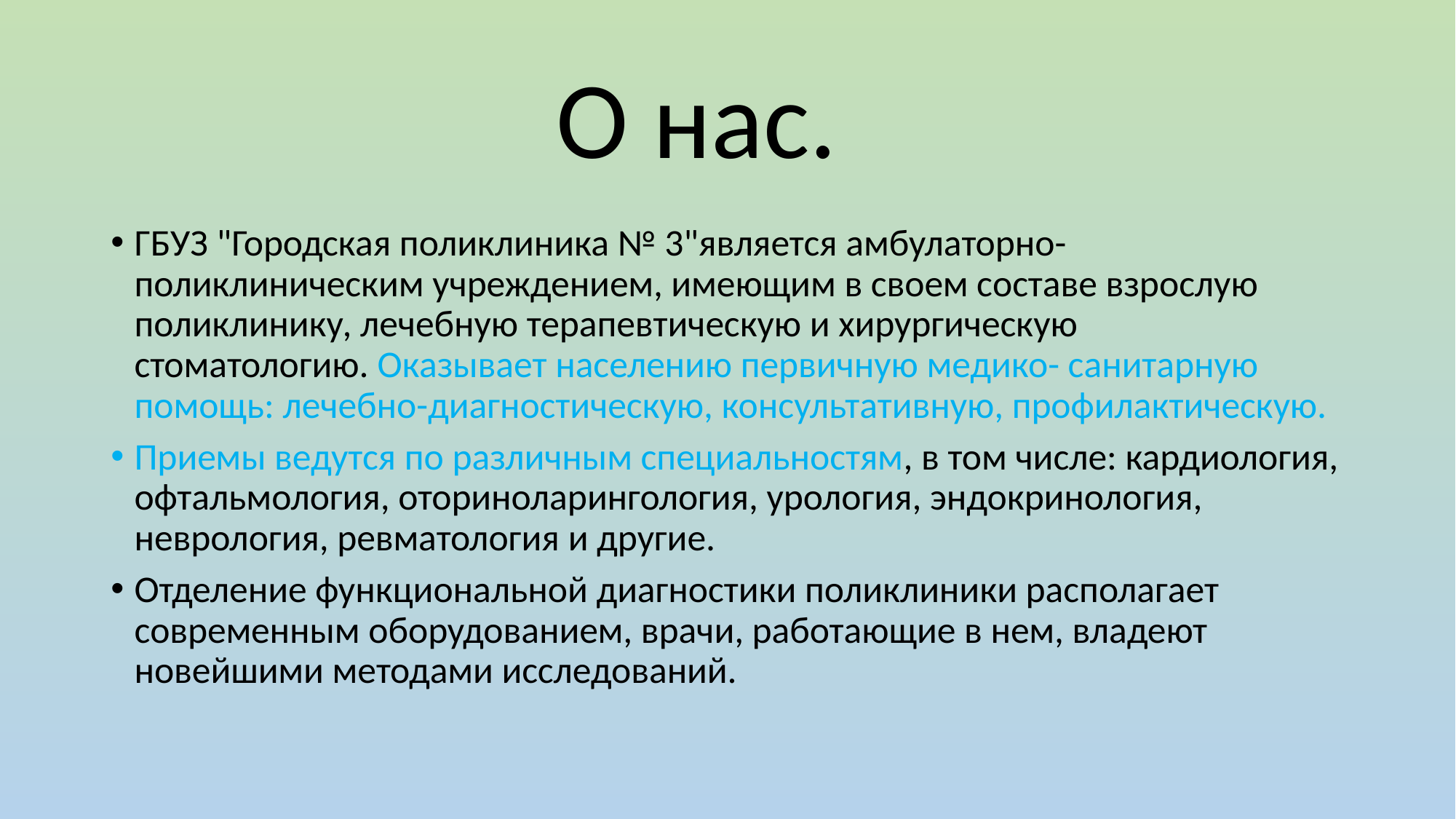

# О нас.
ГБУЗ "Городская поликлиника № 3"является амбулаторно-поликлиническим учреждением, имеющим в своем составе взрослую поликлинику, лечебную терапевтическую и хирургическую стоматологию. Оказывает населению первичную медико- санитарную помощь: лечебно-диагностическую, консультативную, профилактическую.
Приемы ведутся по различным специальностям, в том числе: кардиология, офтальмология, оториноларингология, урология, эндокринология, неврология, ревматология и другие.
Отделение функциональной диагностики поликлиники располагает современным оборудованием, врачи, работающие в нем, владеют новейшими методами исследований.